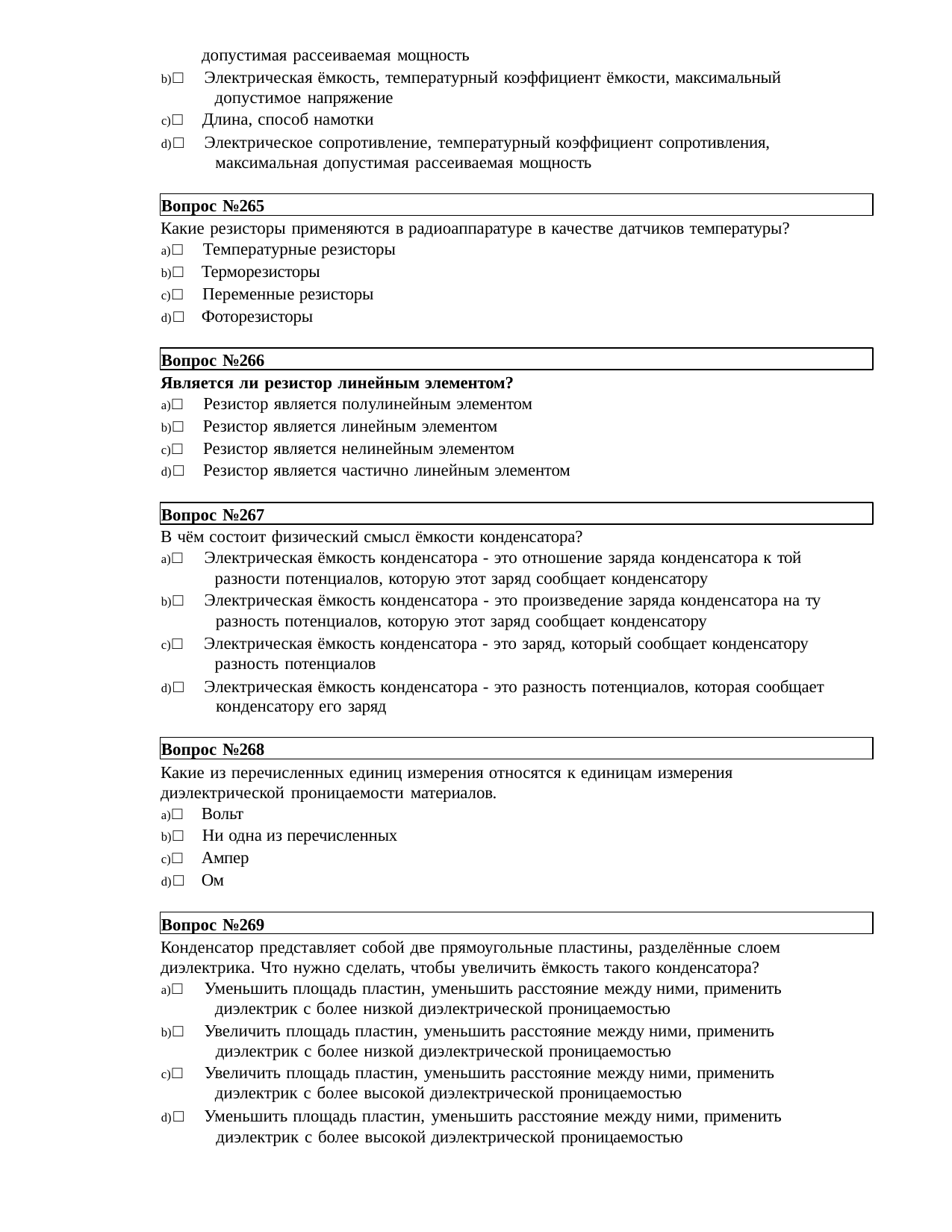

допустимая рассеиваемая мощность
□  Электрическая ёмкость, температурный коэффициент ёмкости, максимальный 	допустимое напряжение
□  Длина, способ намотки
□  Электрическое сопротивление, температурный коэффициент сопротивления, 	максимальная допустимая рассеиваемая мощность
Вопрос №265
Какие резисторы применяются в радиоаппаратуре в качестве датчиков температуры?
□  Температурные резисторы
□  Терморезисторы
□  Переменные резисторы
□  Фоторезисторы
Вопрос №266
Является ли резистор линейным элементом?
□  Резистор является полулинейным элементом
□  Резистор является линейным элементом
□  Резистор является нелинейным элементом
□  Резистор является частично линейным элементом
Вопрос №267
В чём состоит физический смысл ёмкости конденсатора?
□  Электрическая ёмкость конденсатора - это отношение заряда конденсатора к той 	разности потенциалов, которую этот заряд сообщает конденсатору
□  Электрическая ёмкость конденсатора - это произведение заряда конденсатора на ту 	разность потенциалов, которую этот заряд сообщает конденсатору
□  Электрическая ёмкость конденсатора - это заряд, который сообщает конденсатору 	разность потенциалов
□  Электрическая ёмкость конденсатора - это разность потенциалов, которая сообщает 	конденсатору его заряд
Вопрос №268
Какие из перечисленных единиц измерения относятся к единицам измерения диэлектрической проницаемости материалов.
□  Вольт
□  Ни одна из перечисленных
□  Ампер
□  Ом
Вопрос №269
Конденсатор представляет собой две прямоугольные пластины, разделённые слоем диэлектрика. Что нужно сделать, чтобы увеличить ёмкость такого конденсатора?
□  Уменьшить площадь пластин, уменьшить расстояние между ними, применить 	диэлектрик с более низкой диэлектрической проницаемостью
□  Увеличить площадь пластин, уменьшить расстояние между ними, применить 	диэлектрик с более низкой диэлектрической проницаемостью
□  Увеличить площадь пластин, уменьшить расстояние между ними, применить 	диэлектрик с более высокой диэлектрической проницаемостью
□  Уменьшить площадь пластин, уменьшить расстояние между ними, применить 	диэлектрик с более высокой диэлектрической проницаемостью